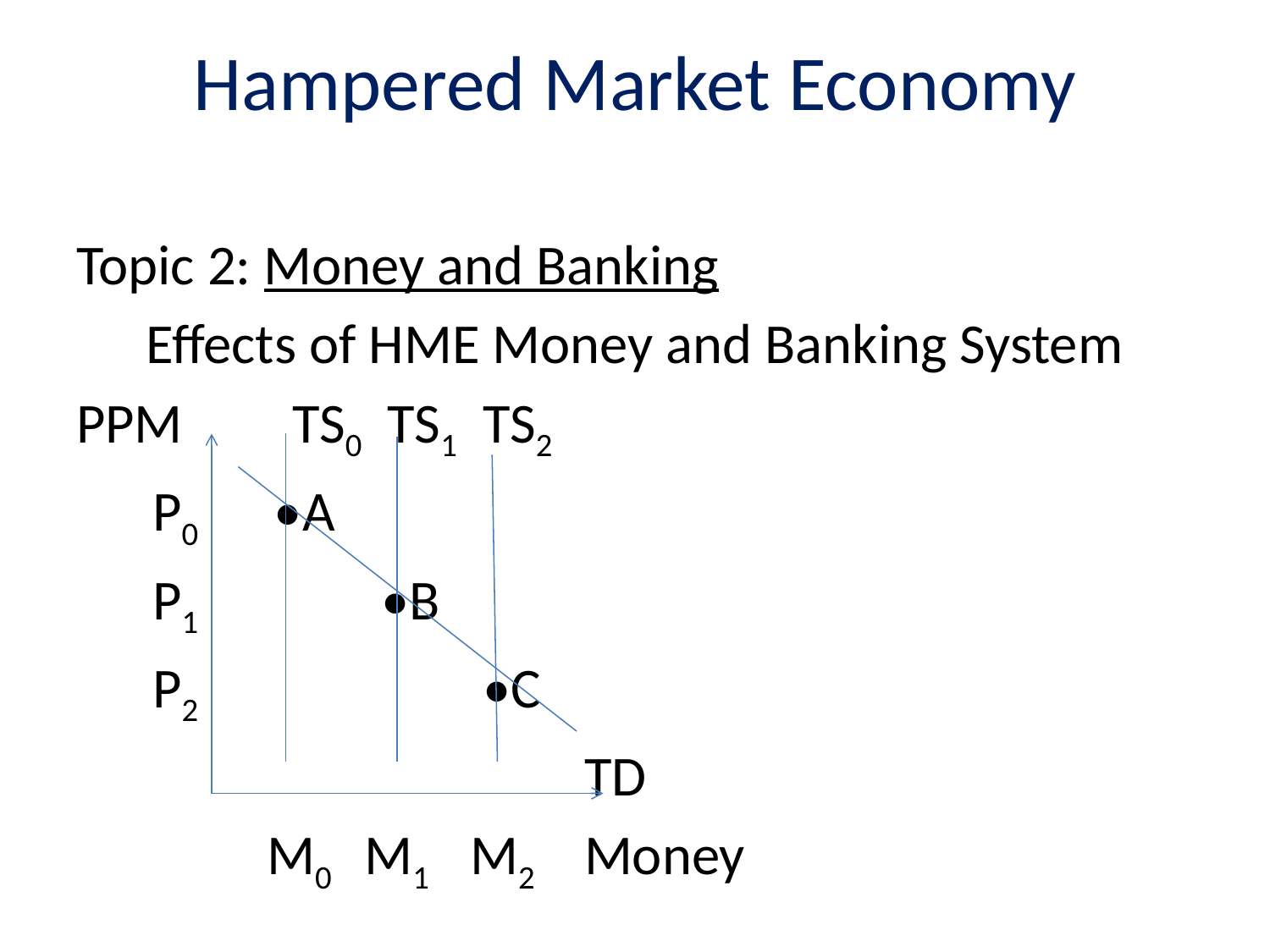

# Hampered Market Economy
Topic 2: Money and Banking
Effects of HME Money and Banking System
PPM	       TS0  TS1  TS2
      P0      •A
      P1 	    •B
      P2			  •C
				TD
	     M0   M1	 M2	Money